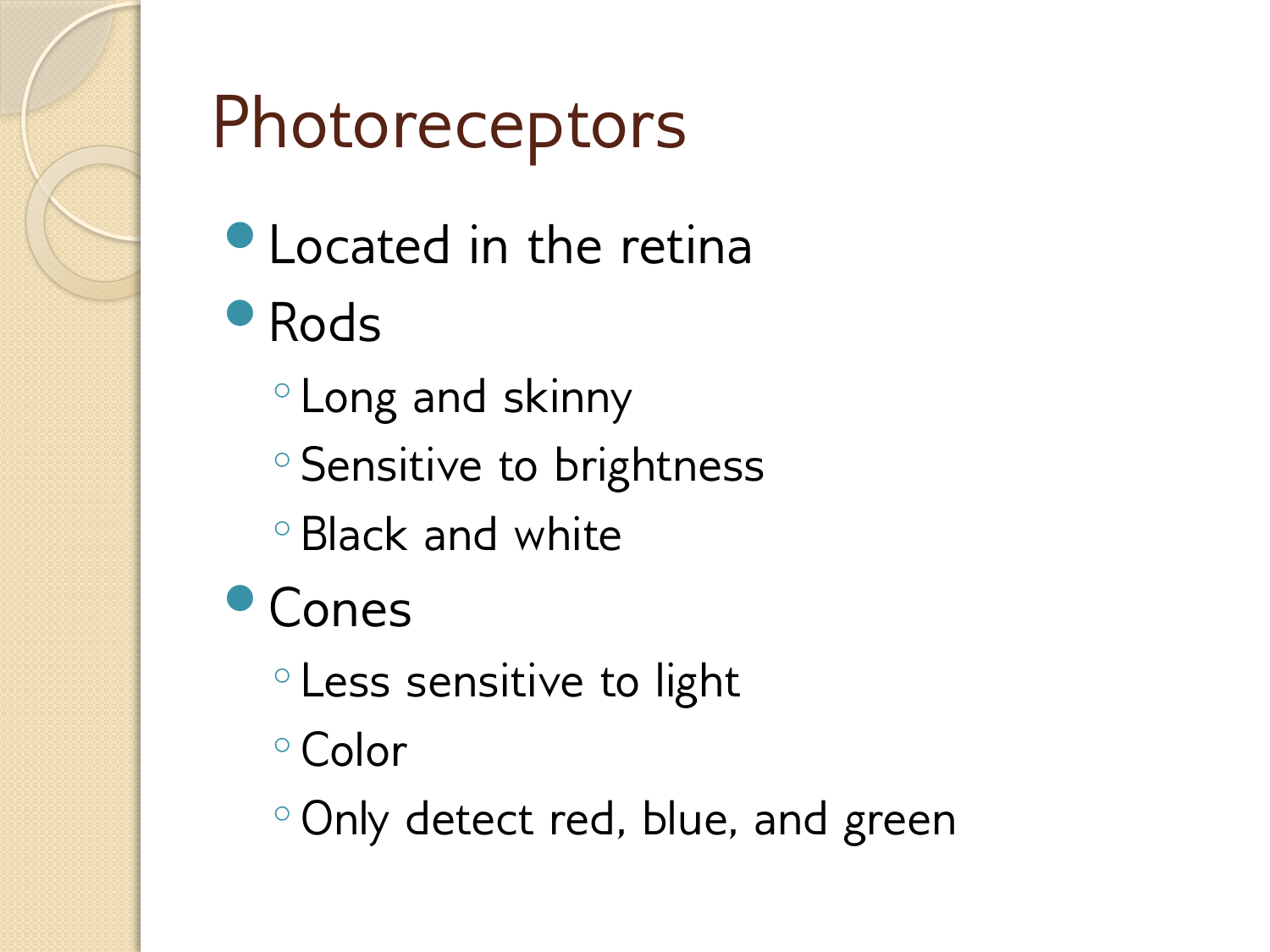

# Photoreceptors
Located in the retina
Rods
Long and skinny
Sensitive to brightness
Black and white
Cones
Less sensitive to light
Color
Only detect red, blue, and green